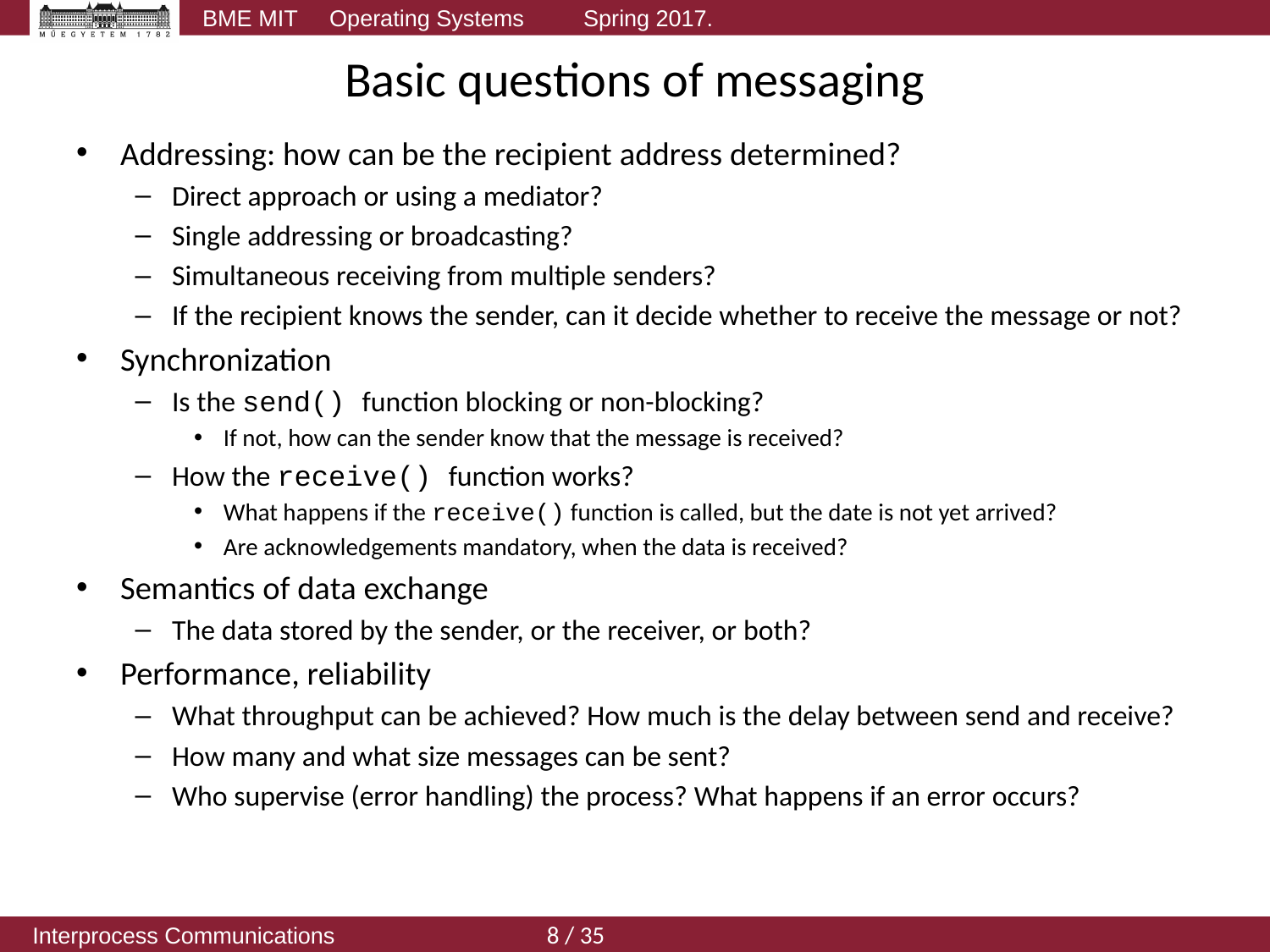

# Basic questions of messaging
Addressing: how can be the recipient address determined?
Direct approach or using a mediator?
Single addressing or broadcasting?
Simultaneous receiving from multiple senders?
If the recipient knows the sender, can it decide whether to receive the message or not?
Synchronization
Is the send() function blocking or non-blocking?
If not, how can the sender know that the message is received?
How the receive() function works?
What happens if the receive() function is called, but the date is not yet arrived?
Are acknowledgements mandatory, when the data is received?
Semantics of data exchange
The data stored by the sender, or the receiver, or both?
Performance, reliability
What throughput can be achieved? How much is the delay between send and receive?
How many and what size messages can be sent?
Who supervise (error handling) the process? What happens if an error occurs?